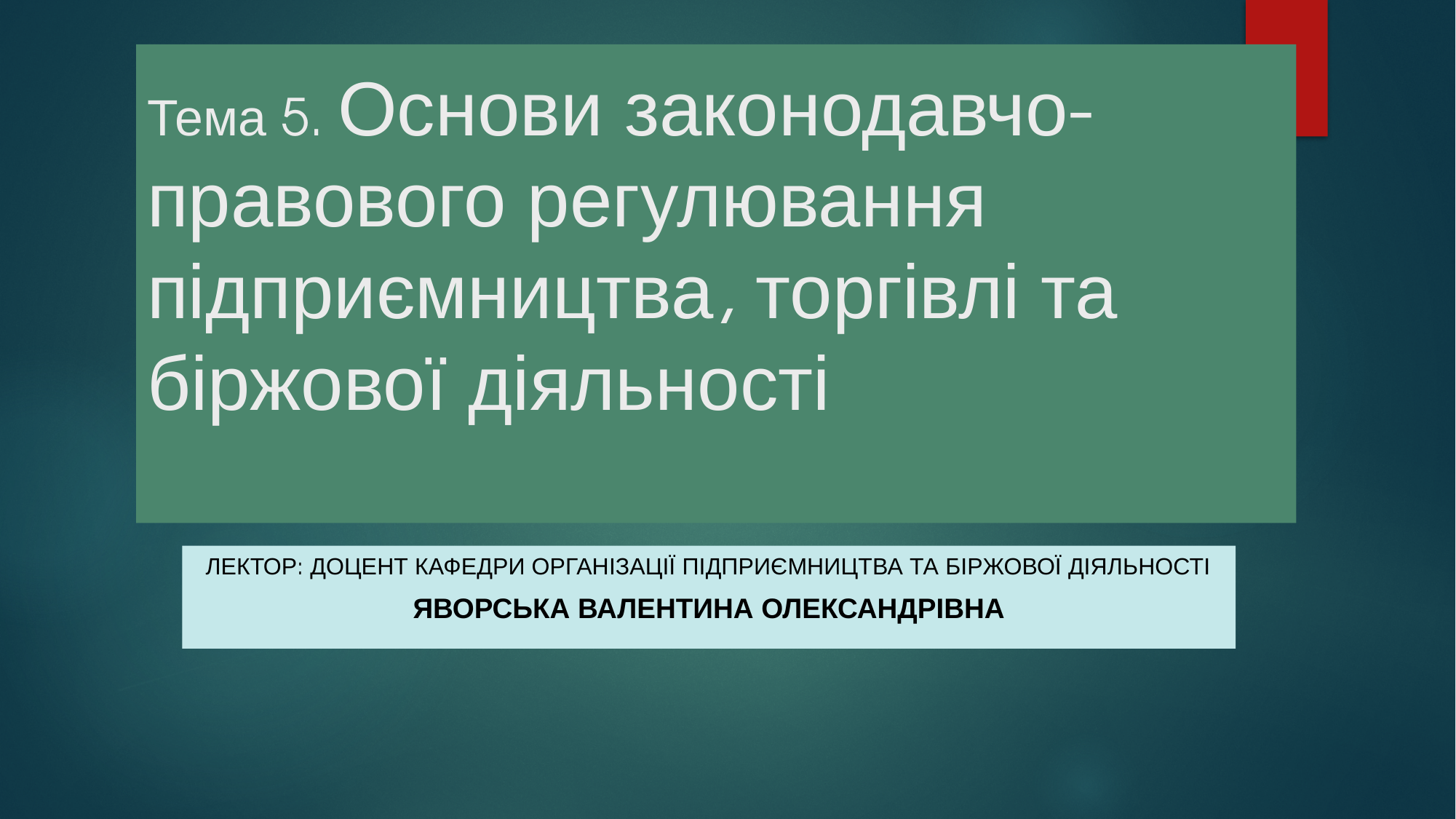

# Тема 5. Основи законодавчо-правового регулювання підприємництва, торгівлі та біржової діяльності
Лектор: доцент КАФЕДРИ ОРГАНІЗАЦІЇ ПІДПРИЄМНИЦТВА ТА БІРЖОВОЇ ДІЯЛЬНОСТІ
Яворська ВАЛЕНТИНА ОЛЕКСАНДРІВНА